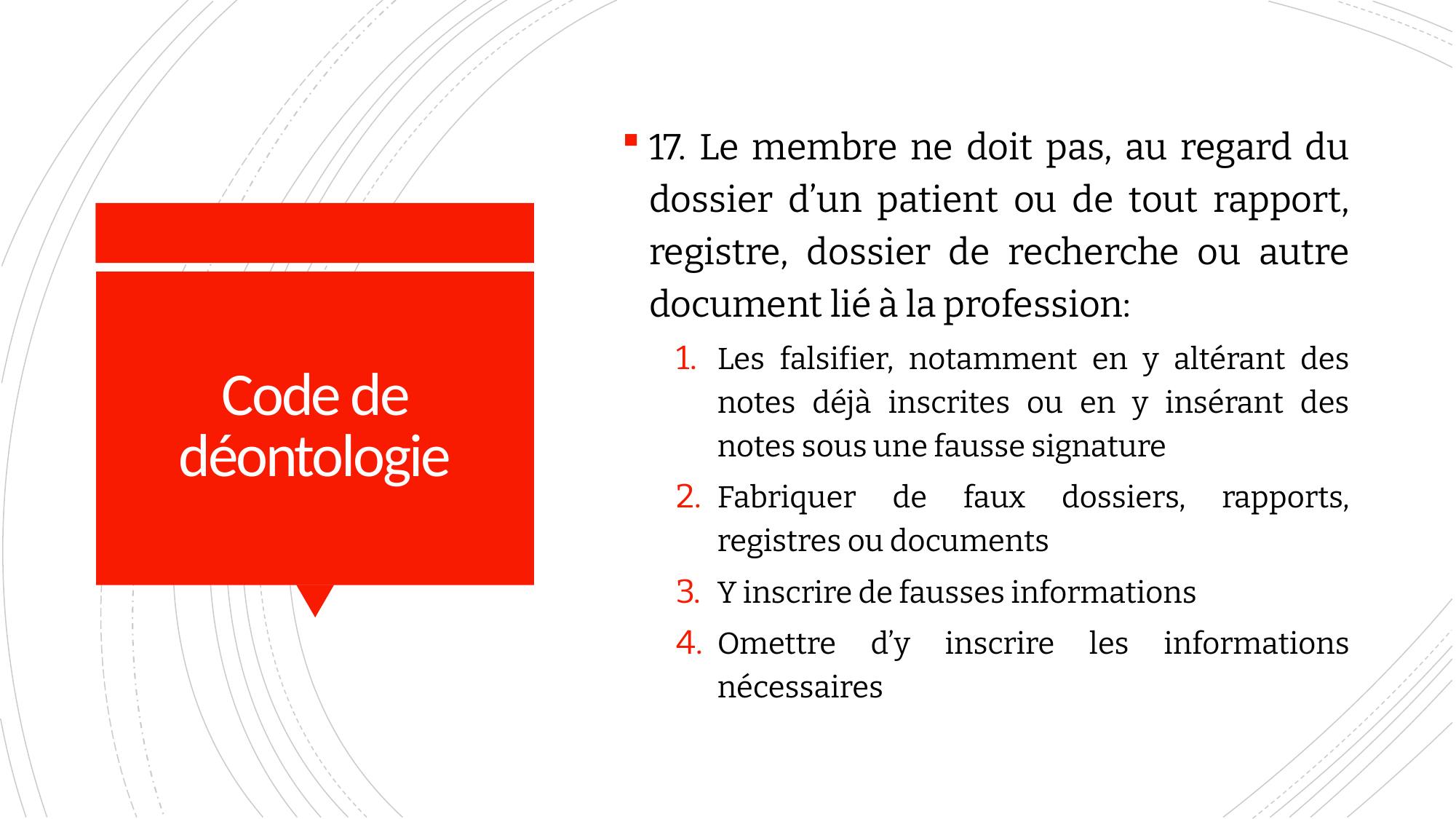

17. Le membre ne doit pas, au regard du dossier d’un patient ou de tout rapport, registre, dossier de recherche ou autre document lié à la profession:
Les falsifier, notamment en y altérant des notes déjà inscrites ou en y insérant des notes sous une fausse signature
Fabriquer de faux dossiers, rapports, registres ou documents
Y inscrire de fausses informations
Omettre d’y inscrire les informations nécessaires
# Code de déontologie